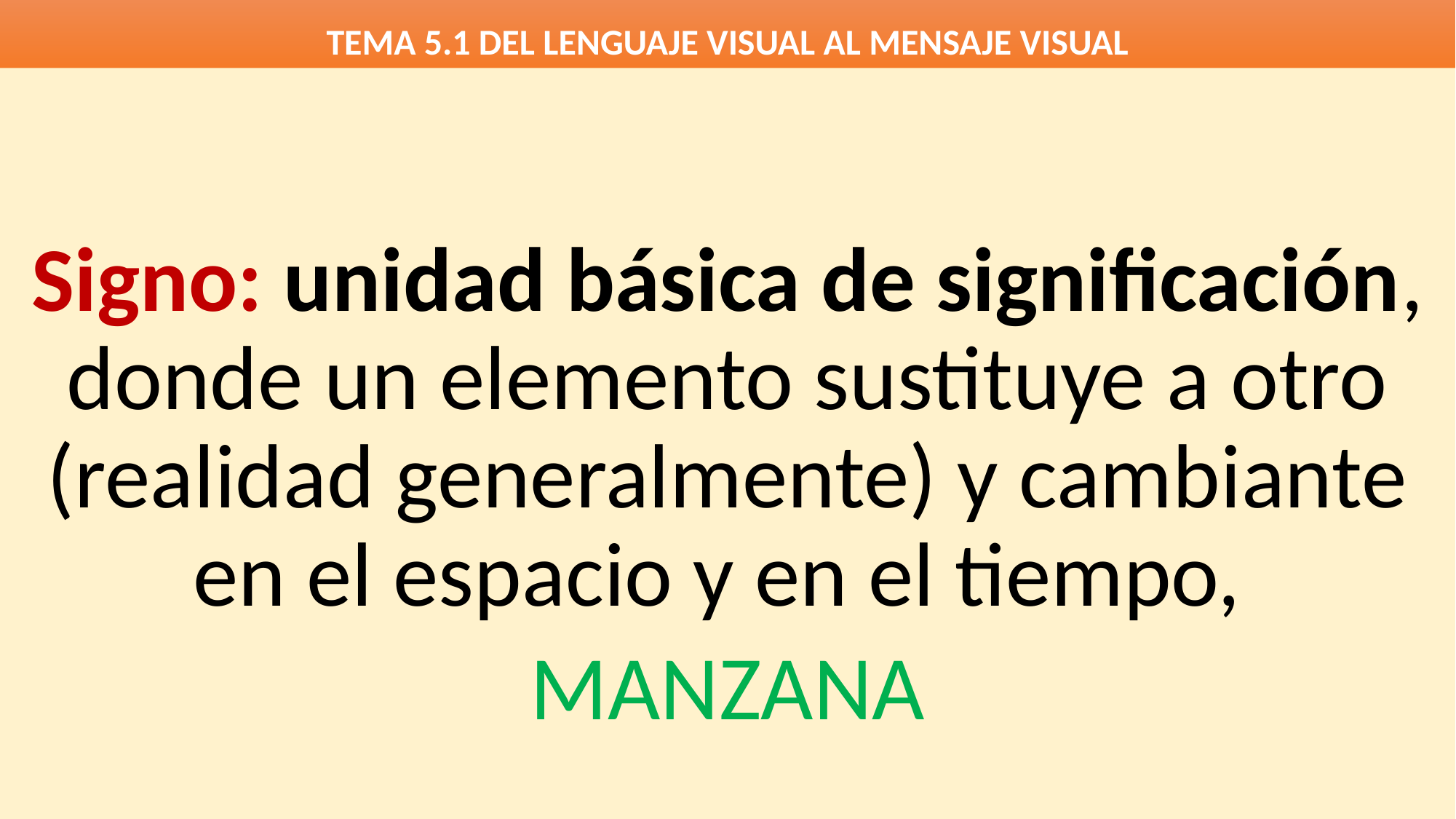

# TEMA 5.1 DEL LENGUAJE VISUAL AL MENSAJE VISUAL

Signo: unidad básica de significación, donde un elemento sustituye a otro (realidad generalmente) y cambiante en el espacio y en el tiempo,
MANZANA